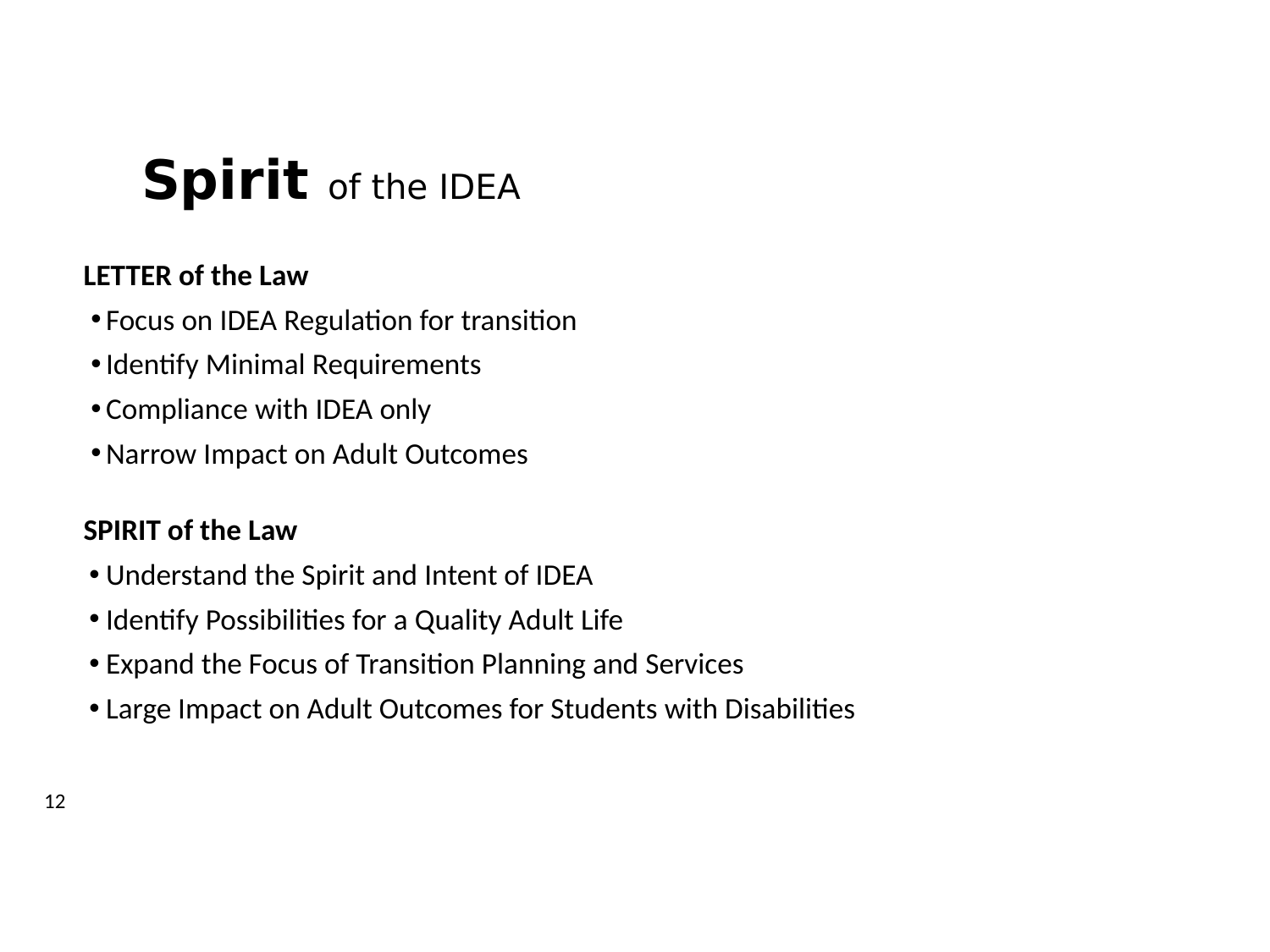

# Spirit of the IDEA
LETTER of the Law
Focus on IDEA Regulation for transition
Identify Minimal Requirements
Compliance with IDEA only
Narrow Impact on Adult Outcomes

SPIRIT of the Law
Understand the Spirit and Intent of IDEA
Identify Possibilities for a Quality Adult Life
Expand the Focus of Transition Planning and Services
Large Impact on Adult Outcomes for Students with Disabilities

12